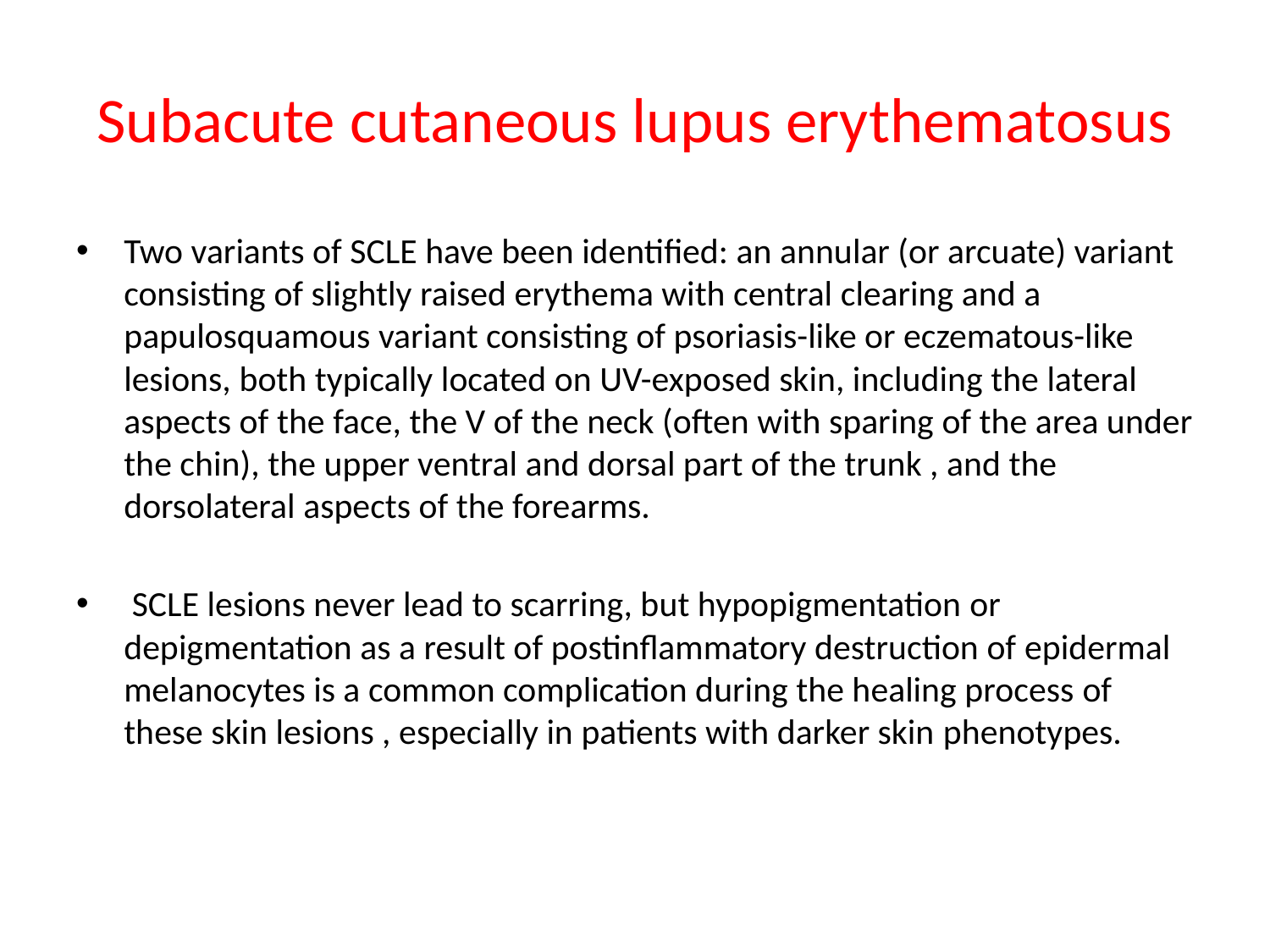

# Subacute cutaneous lupus erythematosus
Two variants of SCLE have been identified: an annular (or arcuate) variant consisting of slightly raised erythema with central clearing and a papulosquamous variant consisting of psoriasis-like or eczematous-like lesions, both typically located on UV-exposed skin, including the lateral aspects of the face, the V of the neck (often with sparing of the area under the chin), the upper ventral and dorsal part of the trunk , and the dorsolateral aspects of the forearms.

 SCLE lesions never lead to scarring, but hypopigmentation or depigmentation as a result of postinflammatory destruction of epidermal melanocytes is a common complication during the healing process of these skin lesions , especially in patients with darker skin phenotypes.